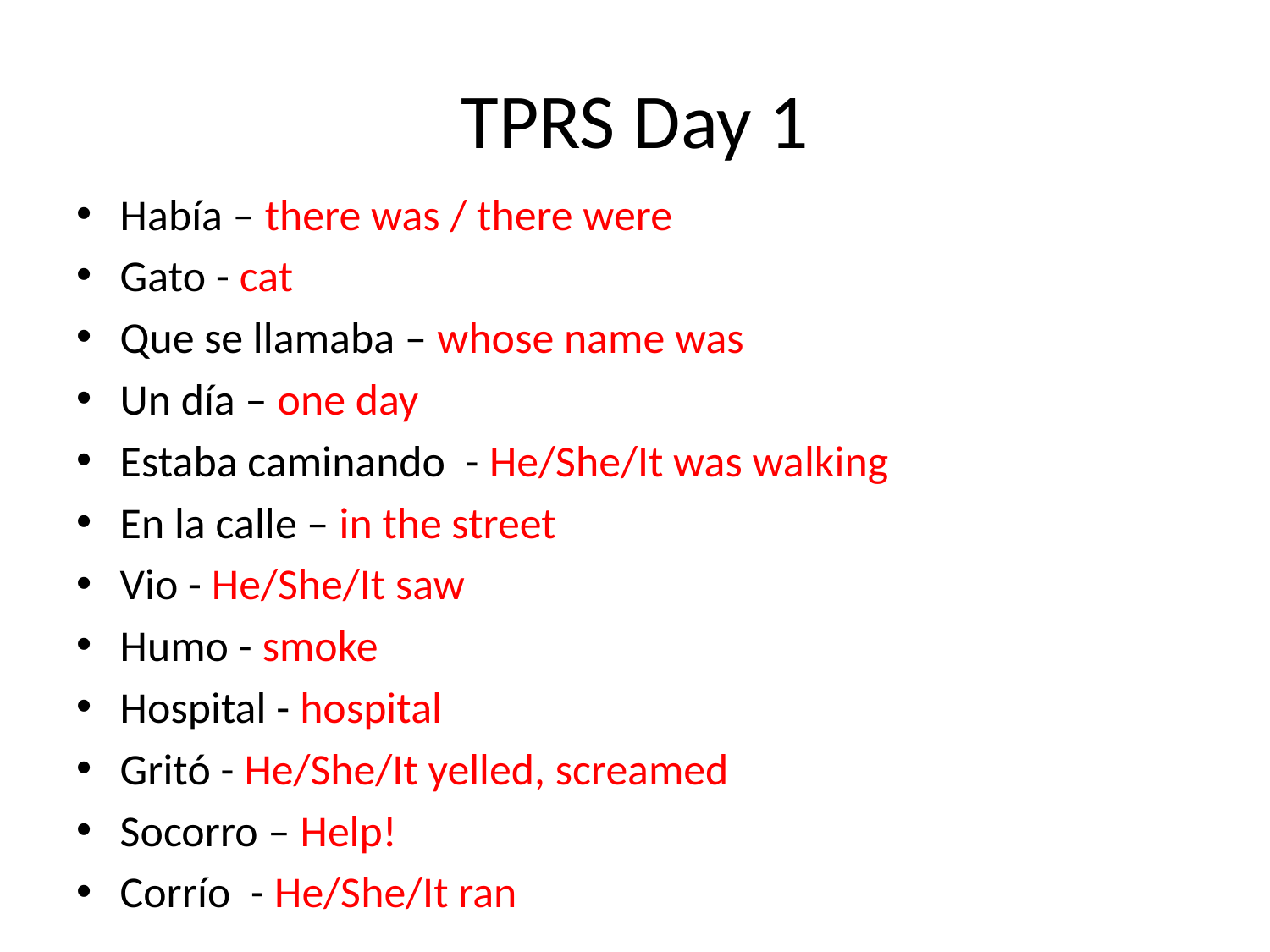

# TPRS Day 1
Había – there was / there were
Gato - cat
Que se llamaba – whose name was
Un día – one day
Estaba caminando  - He/She/It was walking
En la calle – in the street
Vio - He/She/It saw
Humo - smoke
Hospital - hospital
Gritó - He/She/It yelled, screamed
Socorro – Help!
Corrío  - He/She/It ran